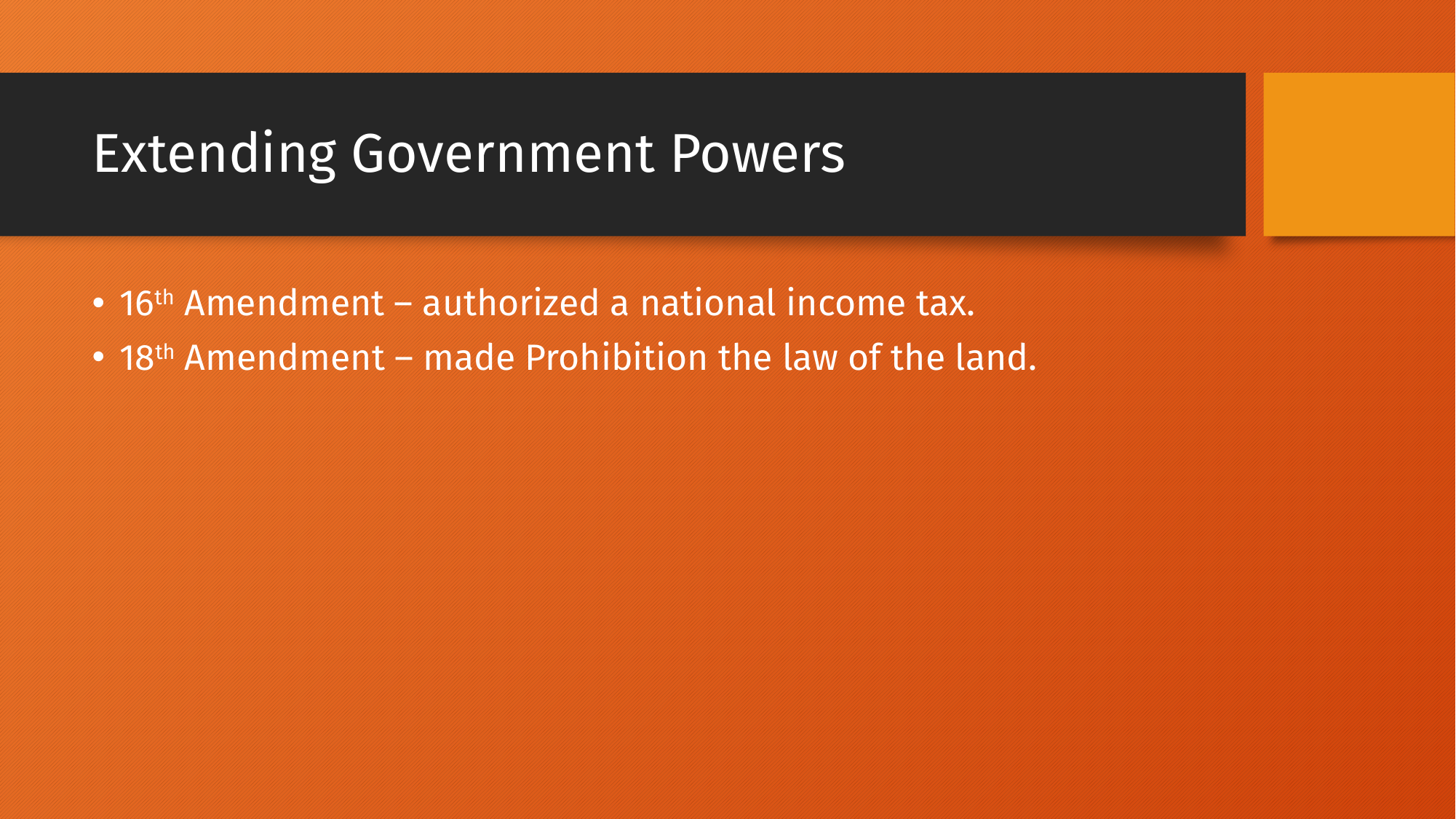

# Extending Government Powers
16th Amendment – authorized a national income tax.
18th Amendment – made Prohibition the law of the land.